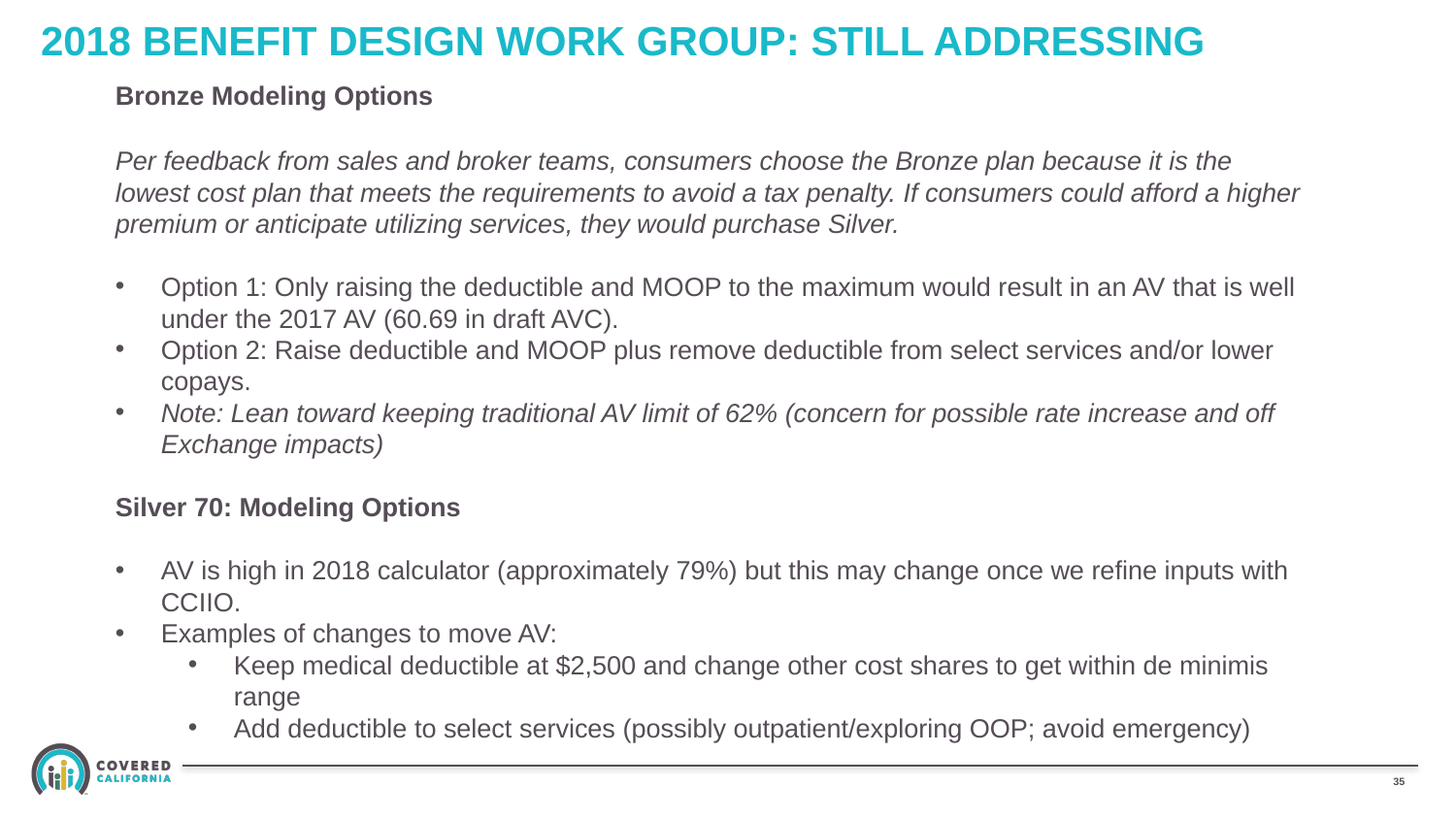

# 2018 BENEFIT DESIGN WORK GROUP: STILL ADDRESSING
Bronze Modeling Options

Per feedback from sales and broker teams, consumers choose the Bronze plan because it is the lowest cost plan that meets the requirements to avoid a tax penalty. If consumers could afford a higher premium or anticipate utilizing services, they would purchase Silver.

Option 1: Only raising the deductible and MOOP to the maximum would result in an AV that is well under the 2017 AV (60.69 in draft AVC).
Option 2: Raise deductible and MOOP plus remove deductible from select services and/or lower copays.
Note: Lean toward keeping traditional AV limit of 62% (concern for possible rate increase and off Exchange impacts)

Silver 70: Modeling Options

AV is high in 2018 calculator (approximately 79%) but this may change once we refine inputs with CCIIO.
Examples of changes to move AV:
Keep medical deductible at $2,500 and change other cost shares to get within de minimis range
Add deductible to select services (possibly outpatient/exploring OOP; avoid emergency)
35